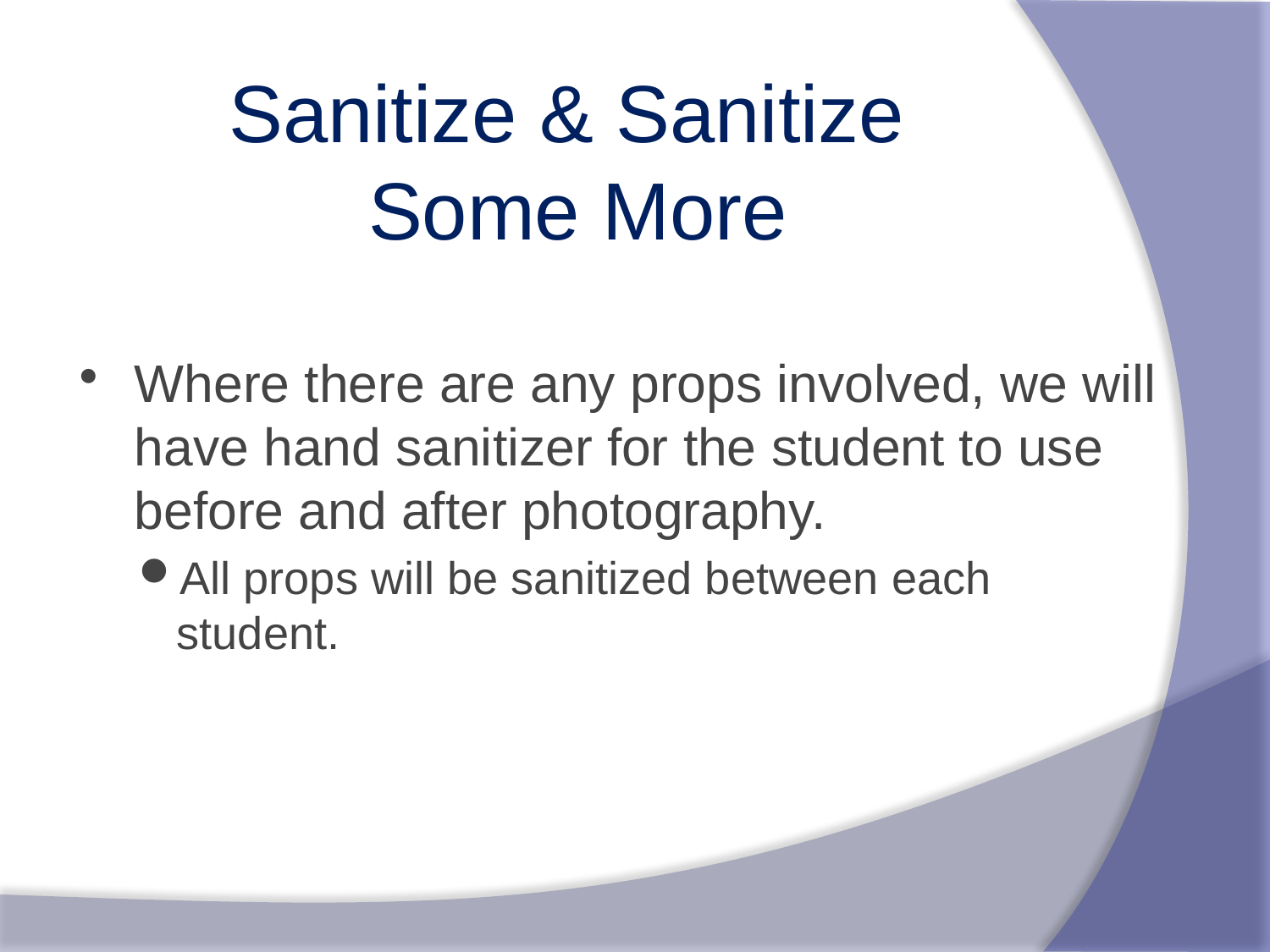

# Sanitize & Sanitize Some More
Where there are any props involved, we will have hand sanitizer for the student to use before and after photography.
All props will be sanitized between each student.